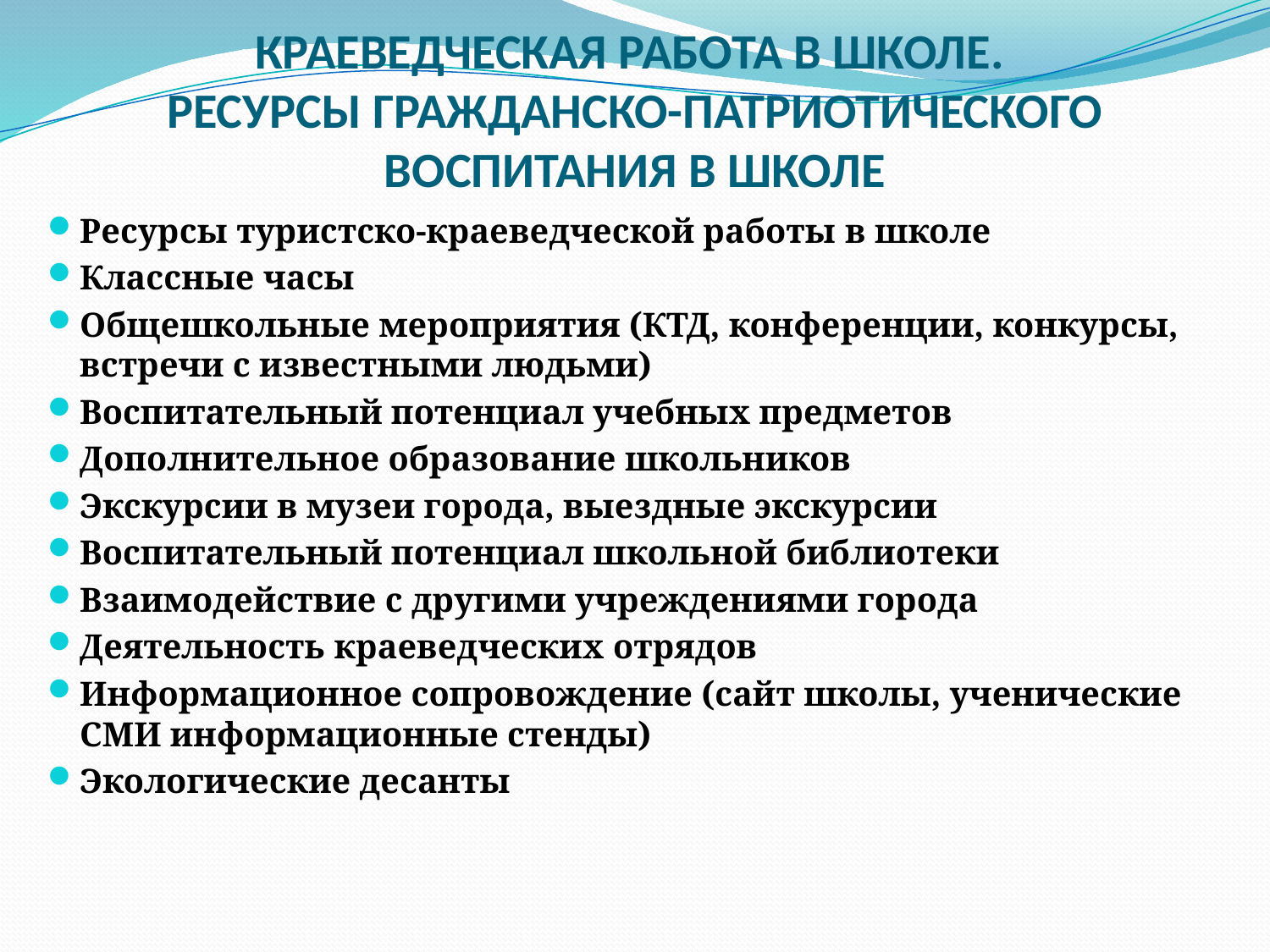

# КРАЕВЕДЧЕСКАЯ РАБОТА В ШКОЛЕ. РЕСУРСЫ ГРАЖДАНСКО-ПАТРИОТИЧЕСКОГО ВОСПИТАНИЯ В ШКОЛЕ

Ресурсы туристско-краеведческой работы в школе
Классные часы
Общешкольные мероприятия (КТД, конференции, конкурсы, встречи с известными людьми)
Воспитательный потенциал учебных предметов
Дополнительное образование школьников
Экскурсии в музеи города, выездные экскурсии
Воспитательный потенциал школьной библиотеки
Взаимодействие с другими учреждениями города
Деятельность краеведческих отрядов
Информационное сопровождение (сайт школы, ученические СМИ информационные стенды)
Экологические десанты